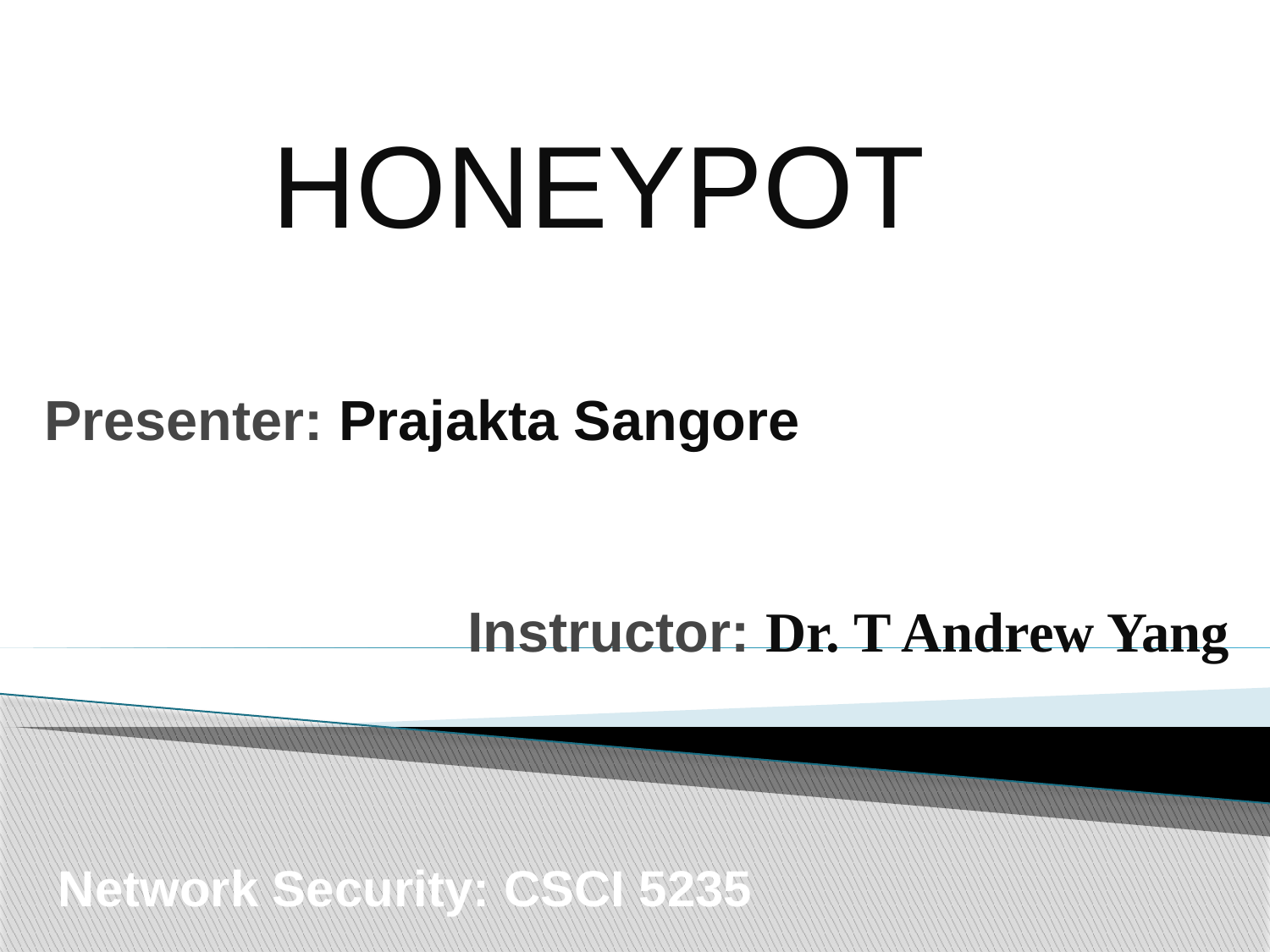

HONEYPOT
# Presenter: Prajakta Sangore
Instructor: Dr. T Andrew Yang
 Network Security: CSCI 5235